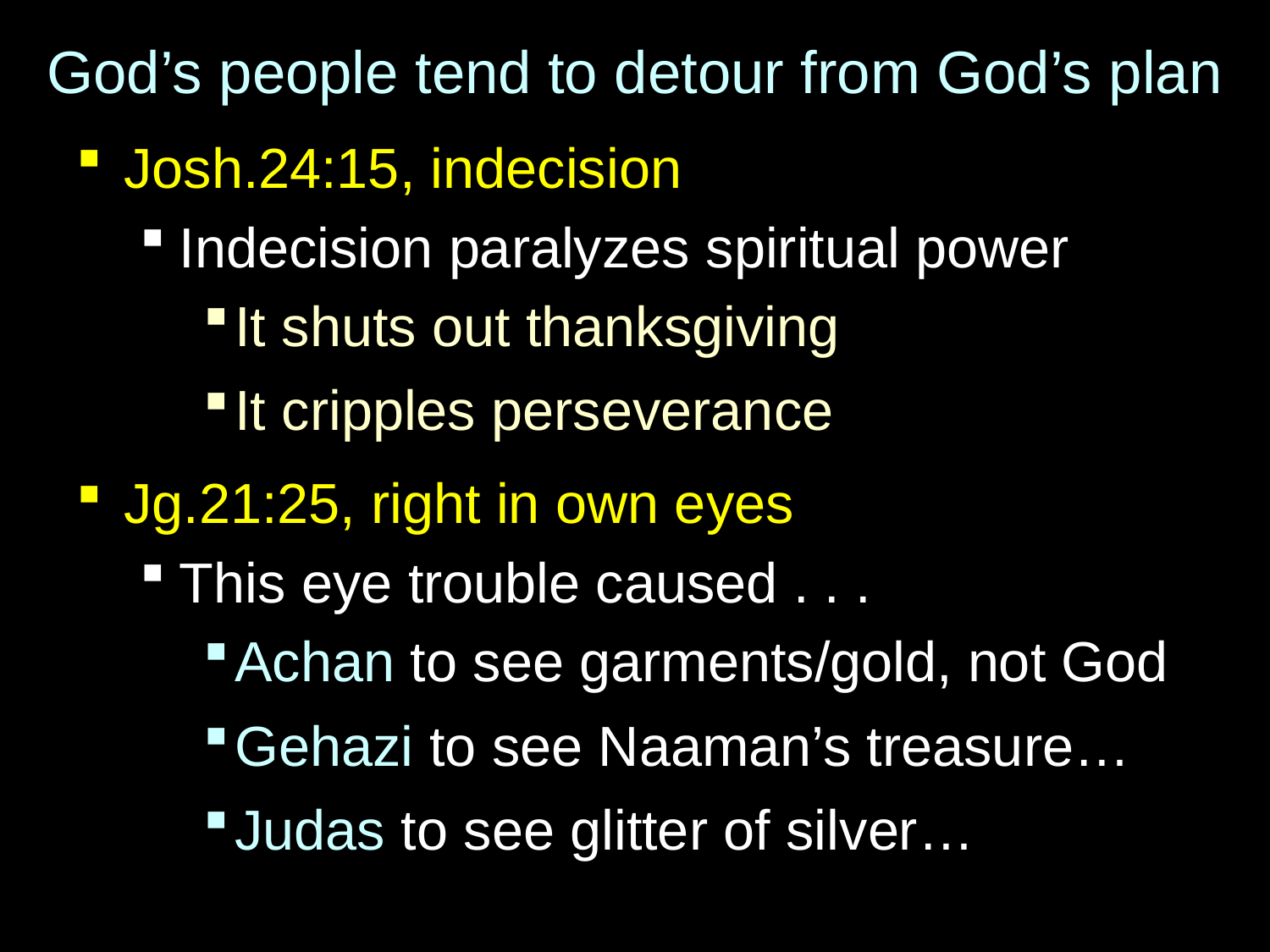

# God’s people tend to detour from God’s plan
Josh.24:15, indecision
Indecision paralyzes spiritual power
It shuts out thanksgiving
It cripples perseverance
Jg.21:25, right in own eyes
This eye trouble caused . . .
Achan to see garments/gold, not God
Gehazi to see Naaman’s treasure…
Judas to see glitter of silver…